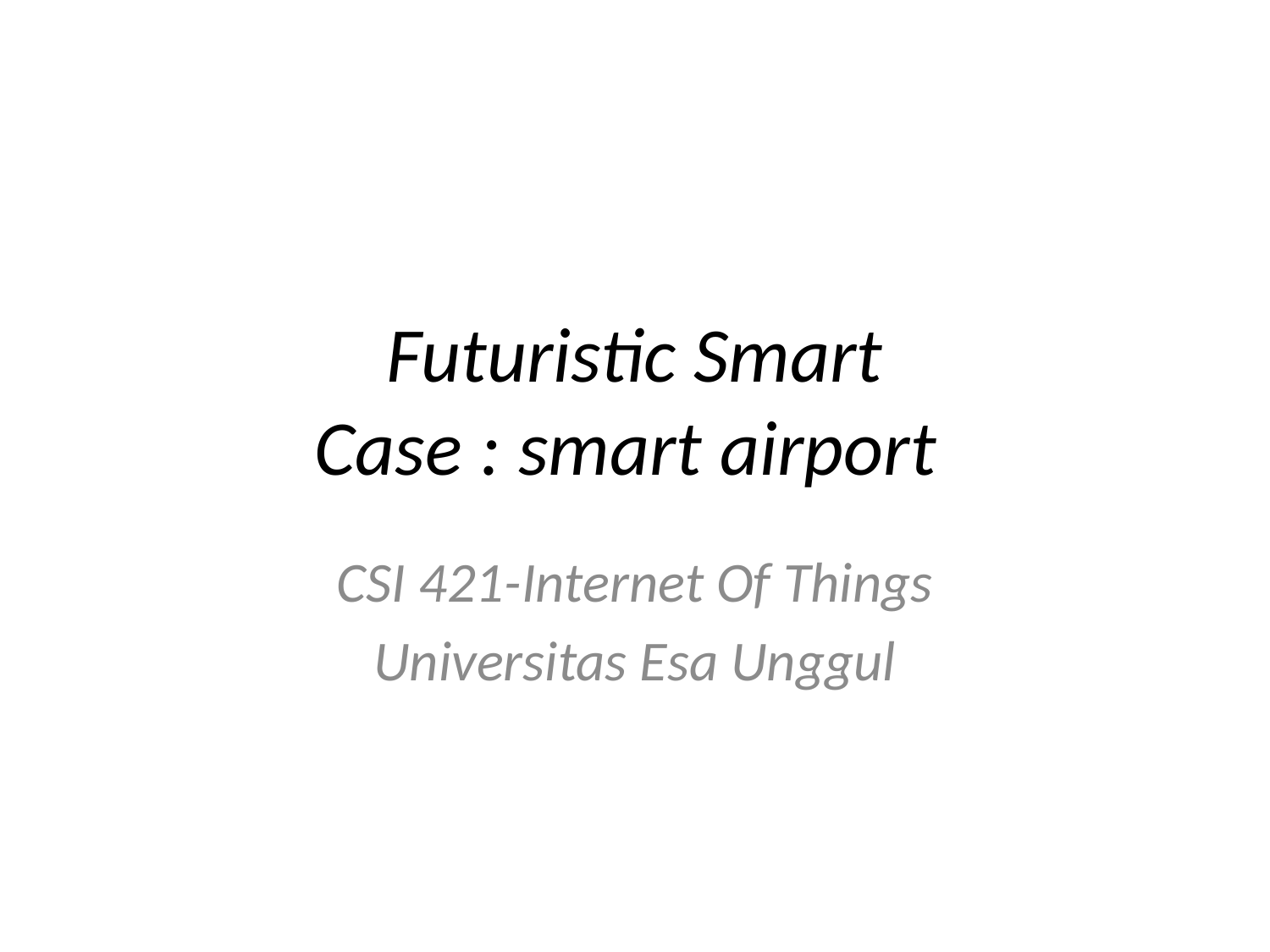

# Futuristic Smart Case : smart airport
CSI 421-Internet Of Things
Universitas Esa Unggul